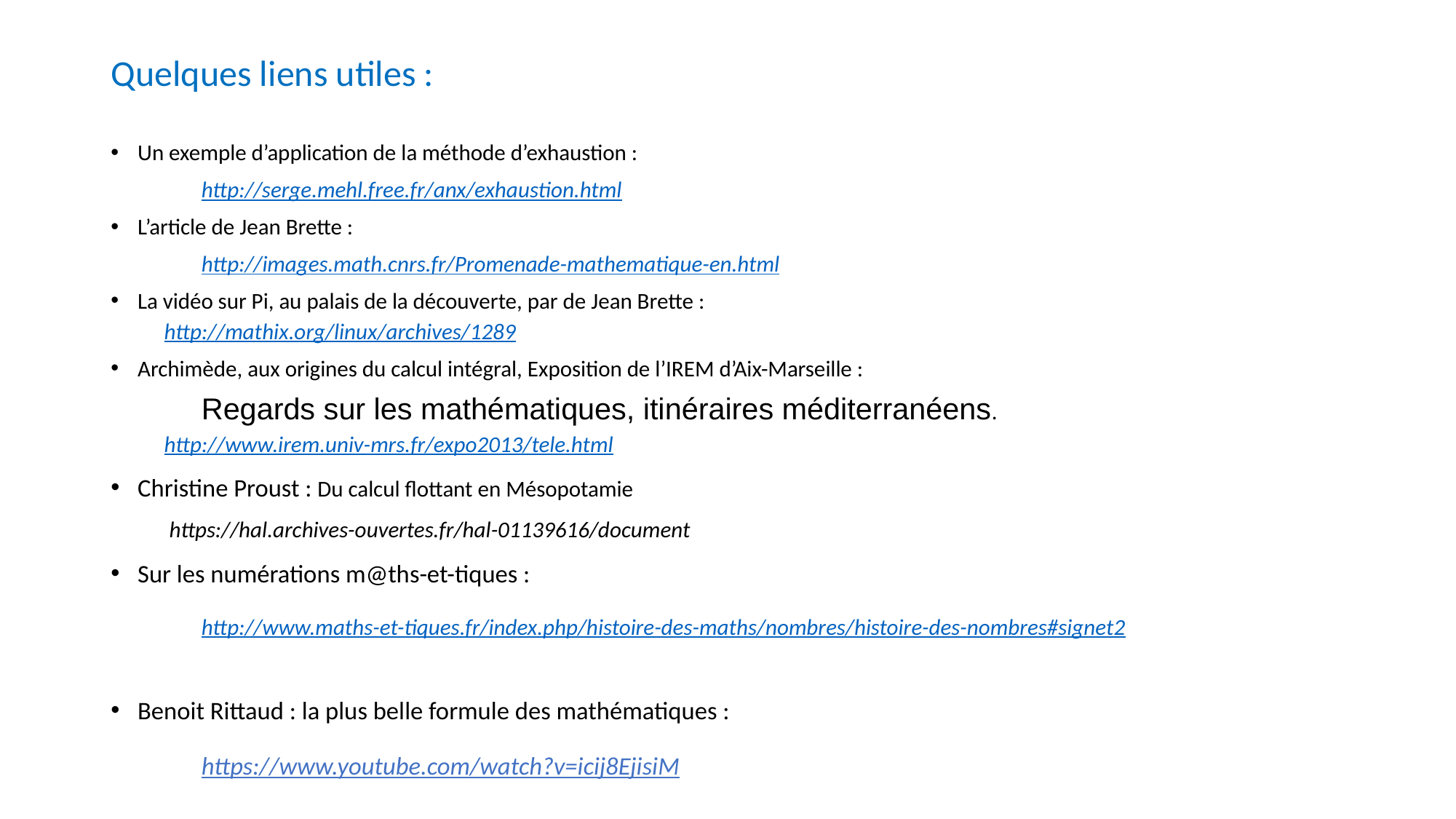

# Quelques liens utiles :
Un exemple d’application de la méthode d’exhaustion :
	http://serge.mehl.free.fr/anx/exhaustion.html
L’article de Jean Brette :
	http://images.math.cnrs.fr/Promenade-mathematique-en.html
La vidéo sur Pi, au palais de la découverte, par de Jean Brette :
	http://mathix.org/linux/archives/1289
Archimède, aux origines du calcul intégral, Exposition de l’IREM d’Aix-Marseille :
	Regards sur les mathématiques, itinéraires méditerranéens.
	http://www.irem.univ-mrs.fr/expo2013/tele.html
Christine Proust : Du calcul flottant en Mésopotamie
	 https://hal.archives-ouvertes.fr/hal-01139616/document
Sur les numérations m@ths-et-tiques :
	http://www.maths-et-tiques.fr/index.php/histoire-des-maths/nombres/histoire-des-nombres#signet2

Benoit Rittaud : la plus belle formule des mathématiques :
	https://www.youtube.com/watch?v=icij8EjisiM